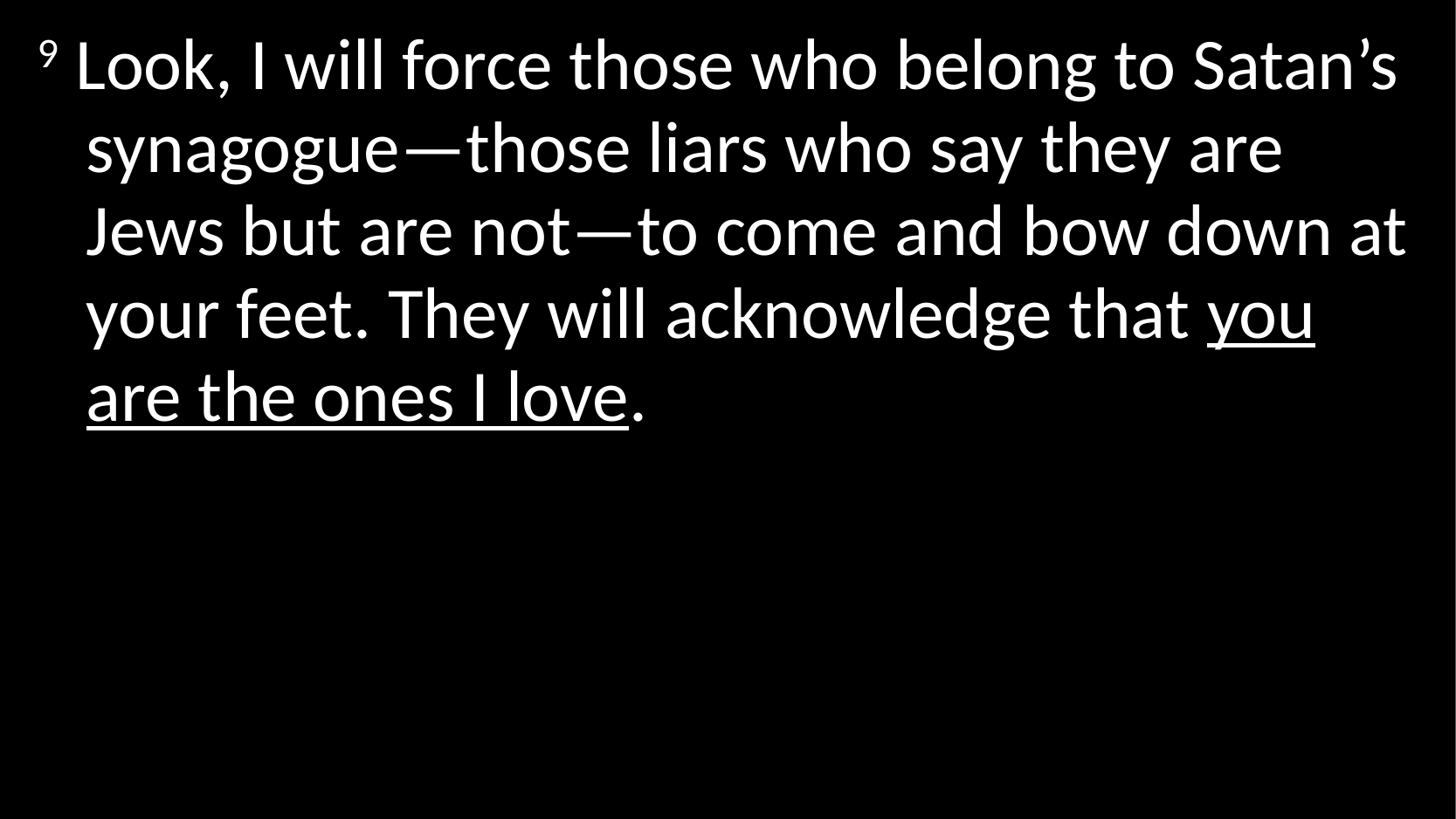

9 Look, I will force those who belong to Satan’s synagogue—those liars who say they are Jews but are not—to come and bow down at your feet. They will acknowledge that you are the ones I love.